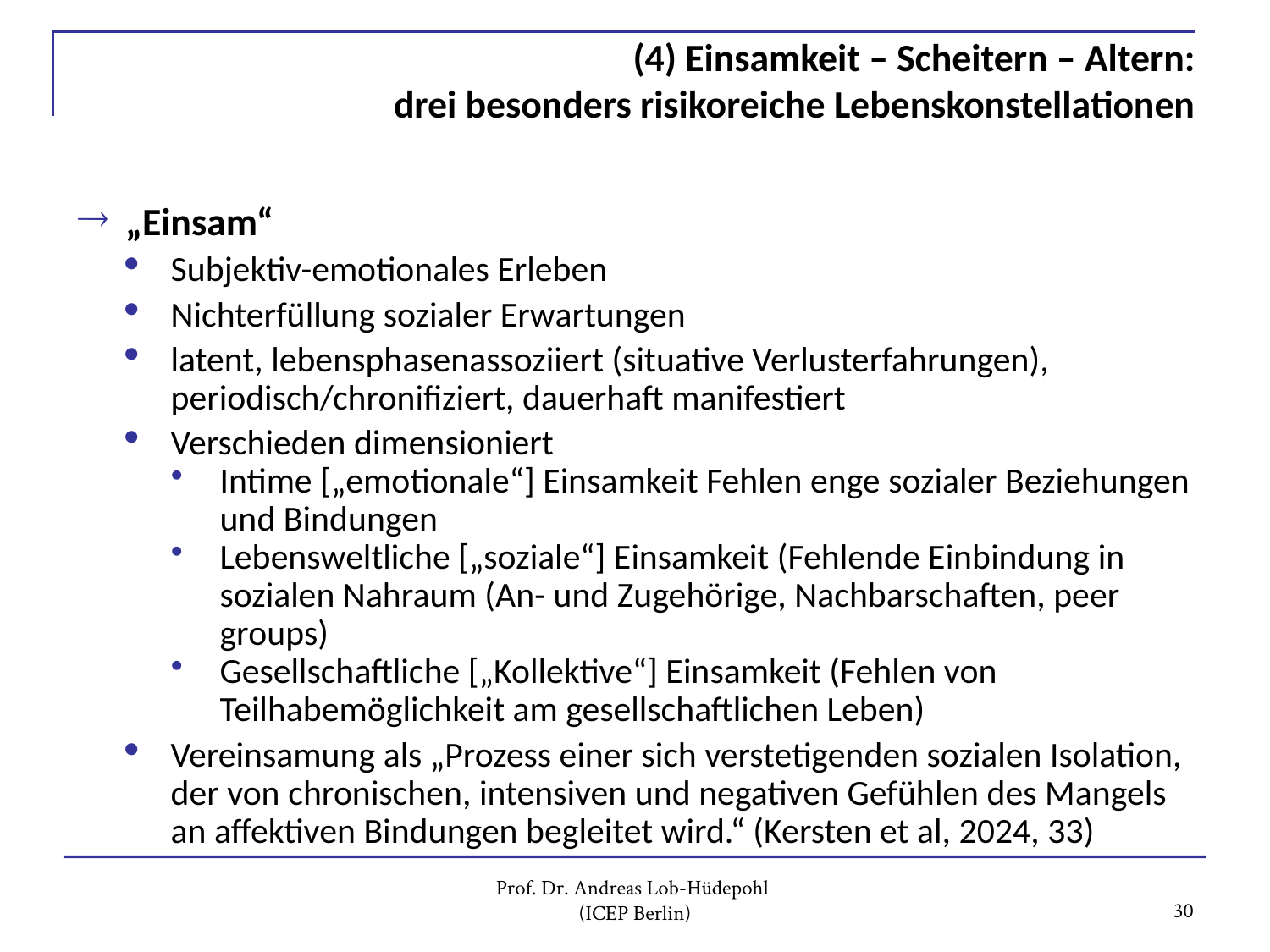

# (4) Einsamkeit – Scheitern – Altern: drei besonders risikoreiche Lebenskonstellationen
„Einsam“
Subjektiv-emotionales Erleben
Nichterfüllung sozialer Erwartungen
latent, lebensphasenassoziiert (situative Verlusterfahrungen), periodisch/chronifiziert, dauerhaft manifestiert
Verschieden dimensioniert
Intime [„emotionale“] Einsamkeit Fehlen enge sozialer Beziehungen und Bindungen
Lebensweltliche [„soziale“] Einsamkeit (Fehlende Einbindung in sozialen Nahraum (An- und Zugehörige, Nachbarschaften, peer groups)
Gesellschaftliche [„Kollektive“] Einsamkeit (Fehlen von Teilhabemöglichkeit am gesellschaftlichen Leben)
Vereinsamung als „Prozess einer sich verstetigenden sozialen Isolation, der von chronischen, intensiven und negativen Gefühlen des Mangels an affektiven Bindungen begleitet wird.“ (Kersten et al, 2024, 33)

30
Prof. Dr. Andreas Lob-Hüdepohl
(ICEP Berlin)